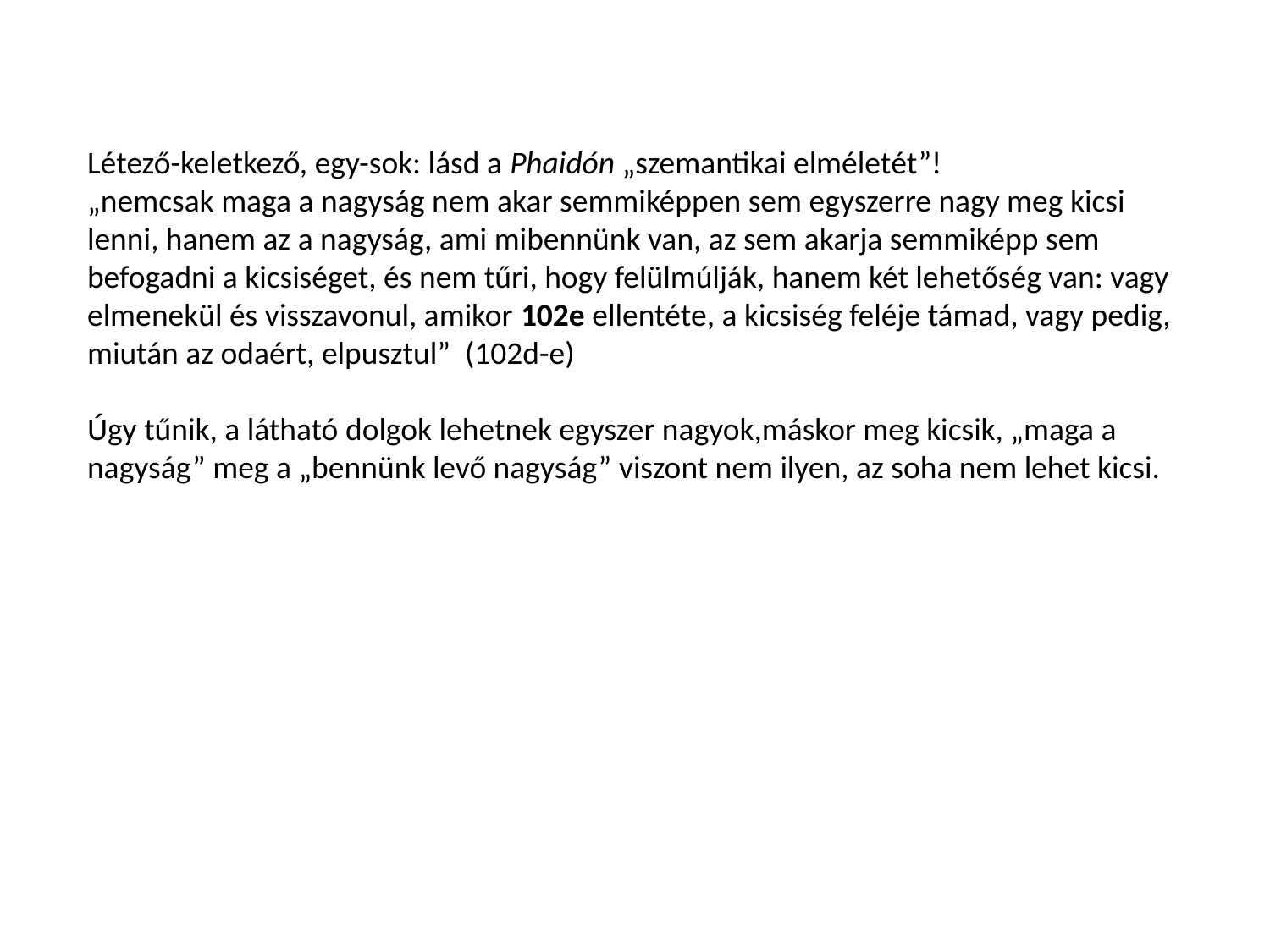

Létező-keletkező, egy-sok: lásd a Phaidón „szemantikai elméletét”!
„nemcsak maga a nagyság nem akar semmiképpen sem egyszerre nagy meg kicsi lenni, hanem az a nagyság, ami mibennünk van, az sem akarja semmiképp sem befogadni a kicsiséget, és nem tűri, hogy felülmúlják, hanem két lehetőség van: vagy elmenekül és visszavonul, amikor 102e ellentéte, a kicsiség feléje támad, vagy pedig, miután az odaért, elpusztul”  (102d-e)

Úgy tűnik, a látható dolgok lehetnek egyszer nagyok,máskor meg kicsik, „maga a nagyság” meg a „bennünk levő nagyság” viszont nem ilyen, az soha nem lehet kicsi.